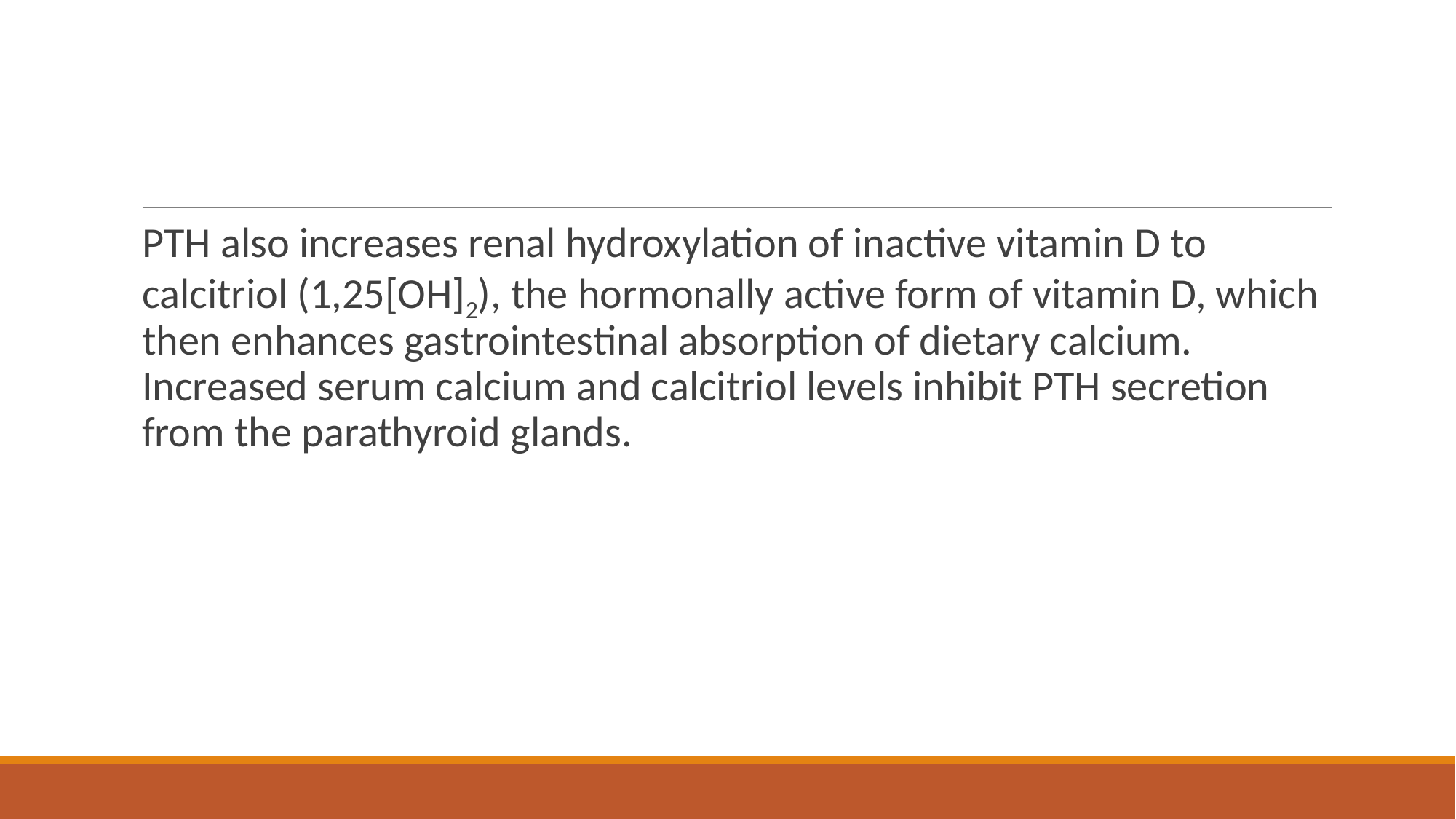

#
PTH also increases renal hydroxylation of inactive vitamin D to calcitriol (1,25[OH]2), the hormonally active form of vitamin D, which then enhances gastrointestinal absorption of dietary calcium. Increased serum calcium and calcitriol levels inhibit PTH secretion from the parathyroid glands.